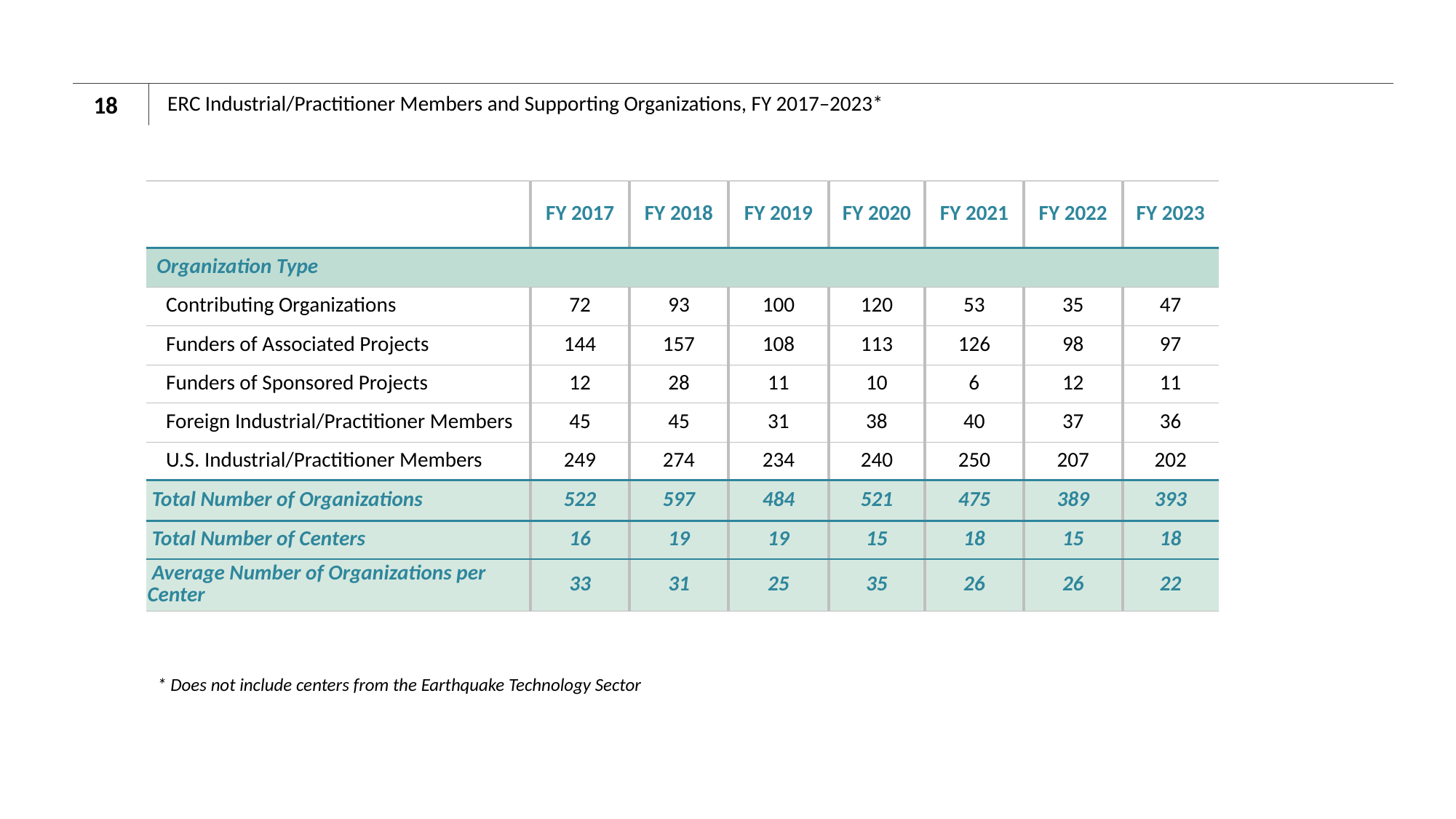

18
# ERC Industrial/Practitioner Members and Supporting Organizations, FY 2017–2023*
|  | FY 2017 | FY 2018 | FY 2019 | FY 2020 | FY 2021 | FY 2022 | FY 2023 |
| --- | --- | --- | --- | --- | --- | --- | --- |
| Organization Type |  |  |  |  |  |  |  |
| Contributing Organizations | 72 | 93 | 100 | 120 | 53 | 35 | 47 |
| Funders of Associated Projects | 144 | 157 | 108 | 113 | 126 | 98 | 97 |
| Funders of Sponsored Projects | 12 | 28 | 11 | 10 | 6 | 12 | 11 |
| Foreign Industrial/Practitioner Members | 45 | 45 | 31 | 38 | 40 | 37 | 36 |
| U.S. Industrial/Practitioner Members | 249 | 274 | 234 | 240 | 250 | 207 | 202 |
| Total Number of Organizations | 522 | 597 | 484 | 521 | 475 | 389 | 393 |
| Total Number of Centers | 16 | 19 | 19 | 15 | 18 | 15 | 18 |
| Average Number of Organizations per Center | 33 | 31 | 25 | 35 | 26 | 26 | 22 |
* Does not include centers from the Earthquake Technology Sector